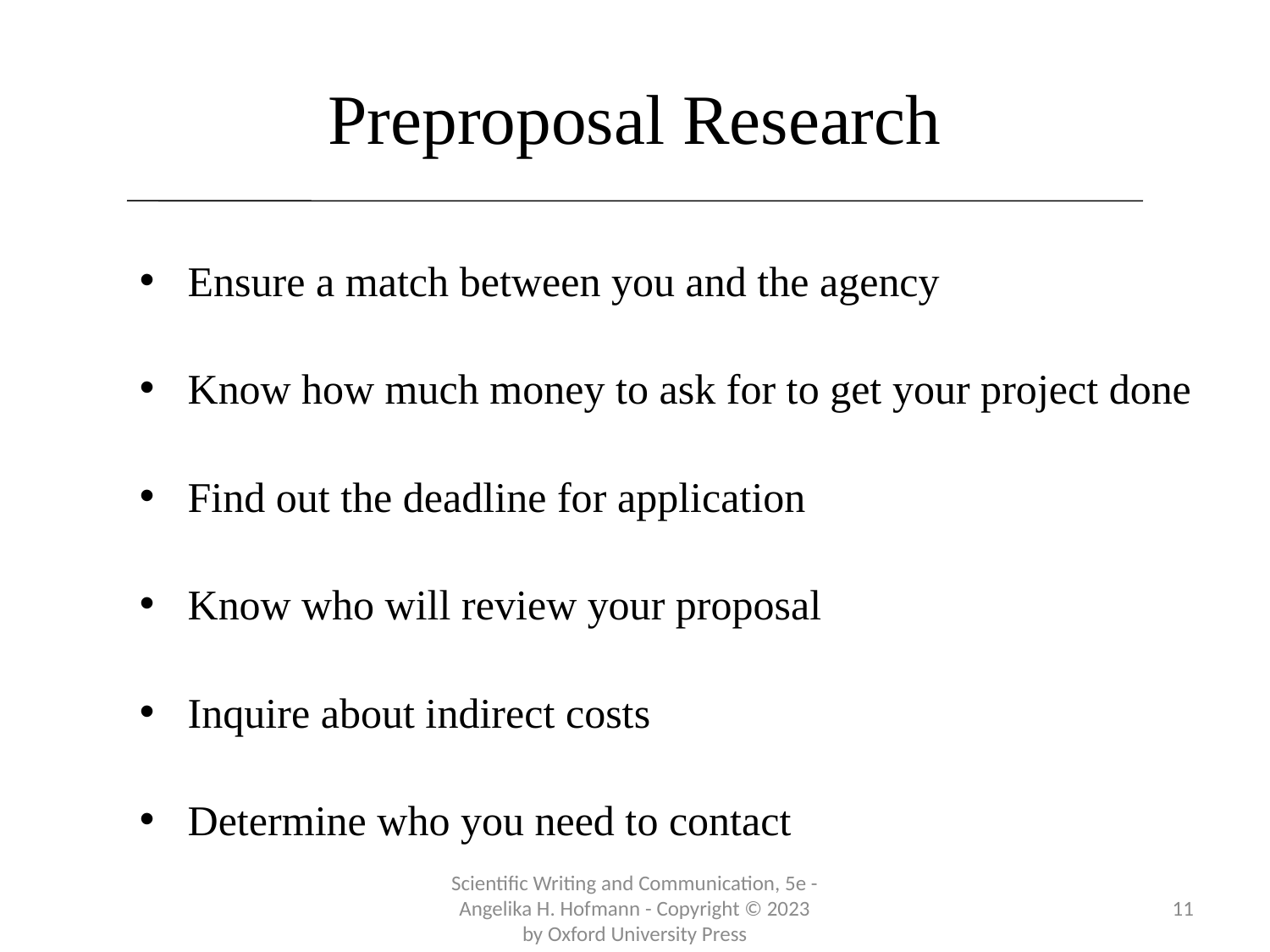

Preproposal Research
Ensure a match between you and the agency
Know how much money to ask for to get your project done
Find out the deadline for application
Know who will review your proposal
Inquire about indirect costs
Determine who you need to contact
Scientific Writing and Communication, 5e - Angelika H. Hofmann - Copyright © 2023 by Oxford University Press
11